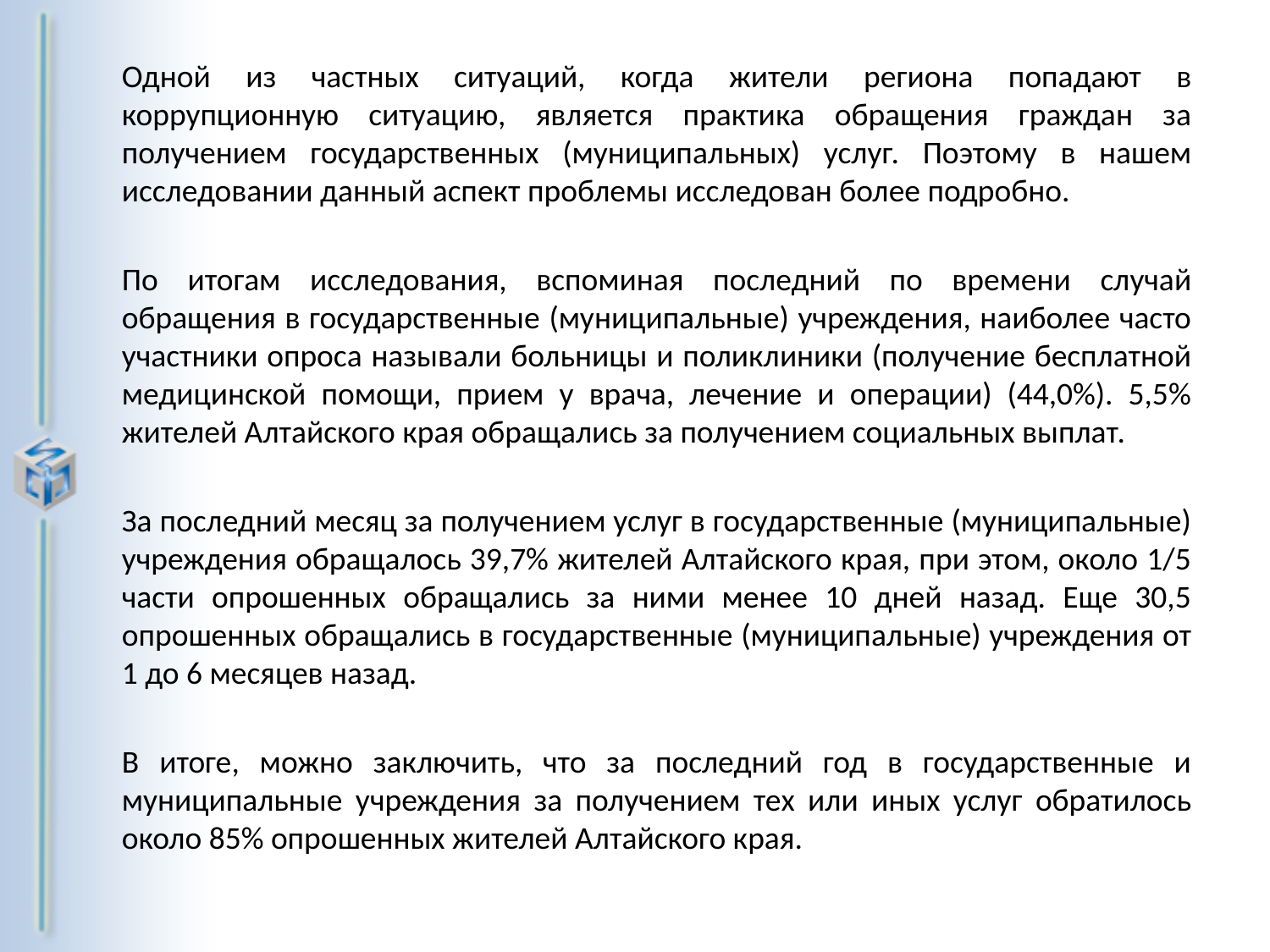

Одной из частных ситуаций, когда жители региона попадают в коррупционную ситуацию, является практика обращения граждан за получением государственных (муниципальных) услуг. Поэтому в нашем исследовании данный аспект проблемы исследован более подробно.

По итогам исследования, вспоминая последний по времени случай обращения в государственные (муниципальные) учреждения, наиболее часто участники опроса называли больницы и поликлиники (получение бесплатной медицинской помощи, прием у врача, лечение и операции) (44,0%). 5,5% жителей Алтайского края обращались за получением социальных выплат.

За последний месяц за получением услуг в государственные (муниципальные) учреждения обращалось 39,7% жителей Алтайского края, при этом, около 1/5 части опрошенных обращались за ними менее 10 дней назад. Еще 30,5 опрошенных обращались в государственные (муниципальные) учреждения от 1 до 6 месяцев назад.

В итоге, можно заключить, что за последний год в государственные и муниципальные учреждения за получением тех или иных услуг обратилось около 85% опрошенных жителей Алтайского края.